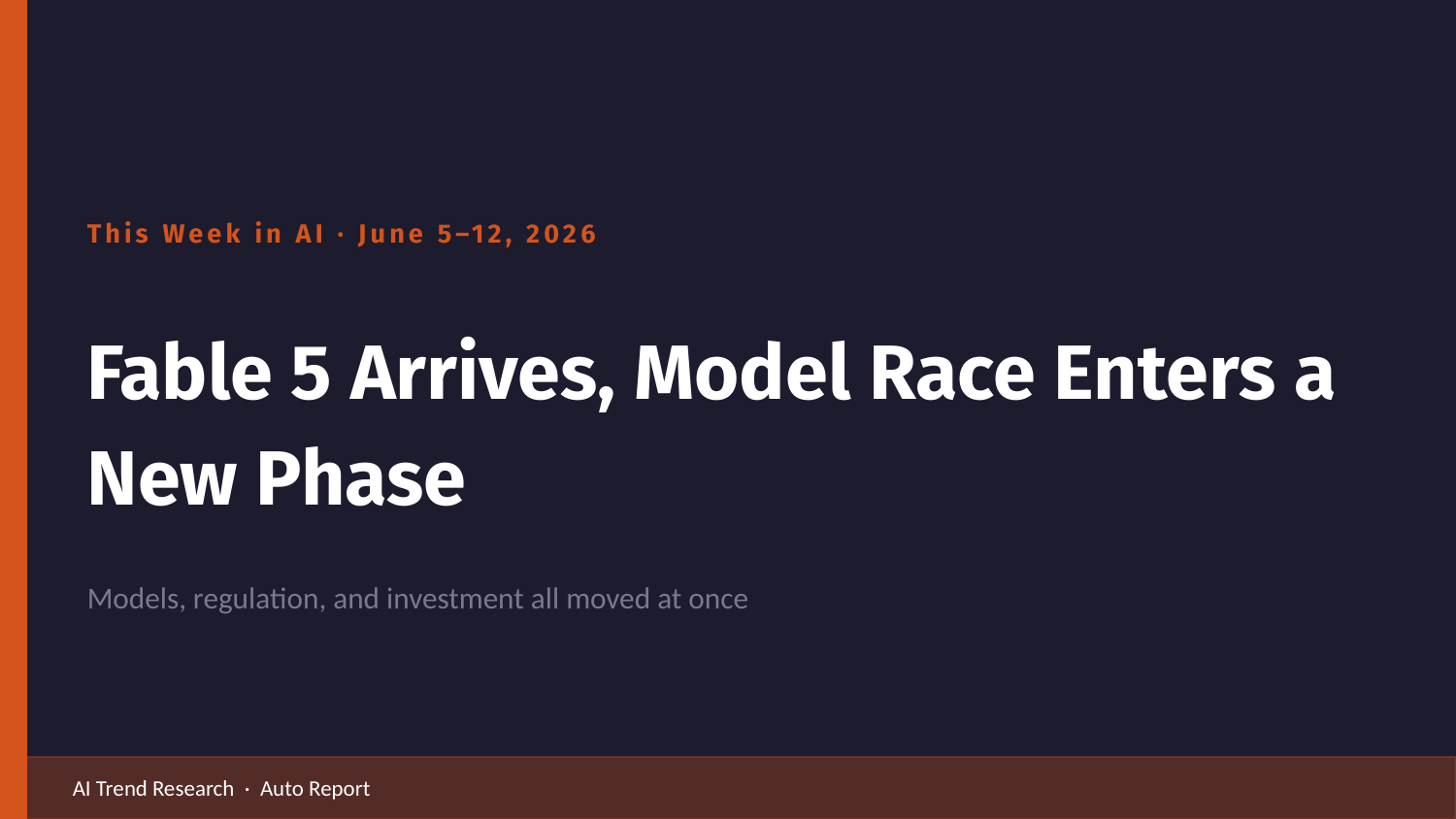

This Week in AI · June 5–12, 2026
Fable 5 Arrives, Model Race Enters a New Phase
Models, regulation, and investment all moved at once

AI Trend Research  ·  Auto Report